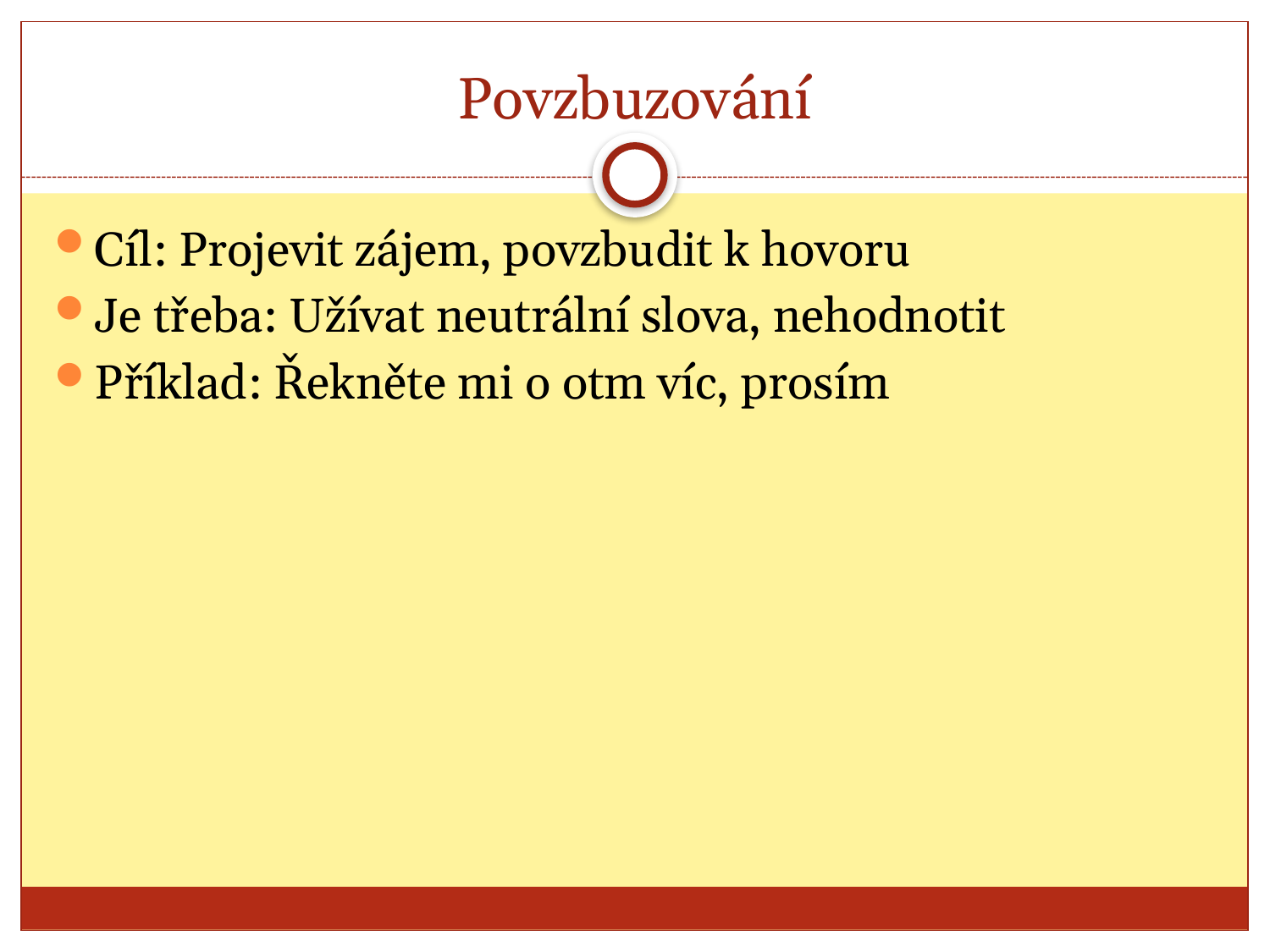

# Povzbuzování
Cíl: Projevit zájem, povzbudit k hovoru
Je třeba: Užívat neutrální slova, nehodnotit
Příklad: Řekněte mi o otm víc, prosím